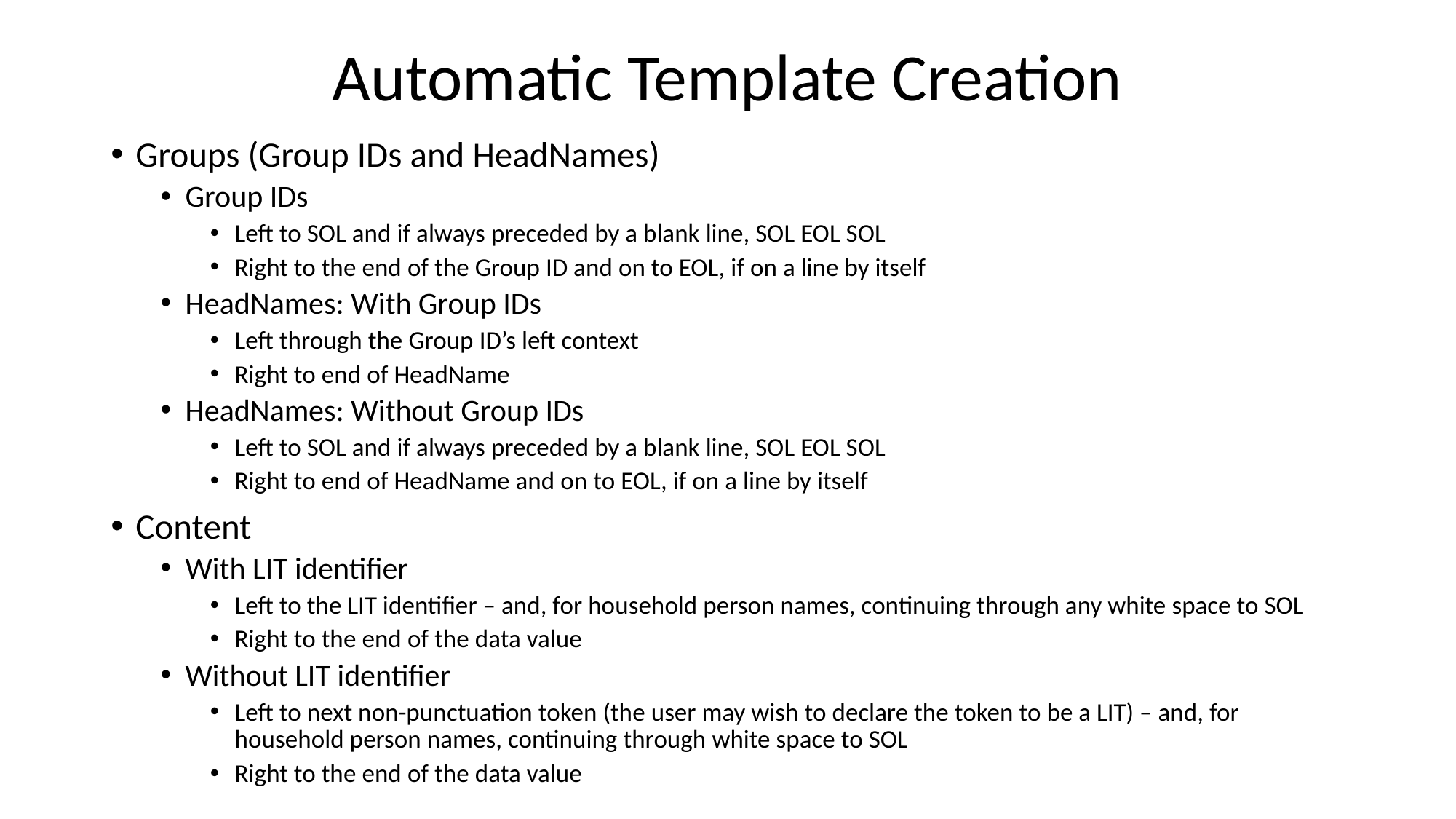

# Automatic Template Creation
Groups (Group IDs and HeadNames)
Group IDs
Left to SOL and if always preceded by a blank line, SOL EOL SOL
Right to the end of the Group ID and on to EOL, if on a line by itself
HeadNames: With Group IDs
Left through the Group ID’s left context
Right to end of HeadName
HeadNames: Without Group IDs
Left to SOL and if always preceded by a blank line, SOL EOL SOL
Right to end of HeadName and on to EOL, if on a line by itself
Content
With LIT identifier
Left to the LIT identifier – and, for household person names, continuing through any white space to SOL
Right to the end of the data value
Without LIT identifier
Left to next non-punctuation token (the user may wish to declare the token to be a LIT) – and, for household person names, continuing through white space to SOL
Right to the end of the data value